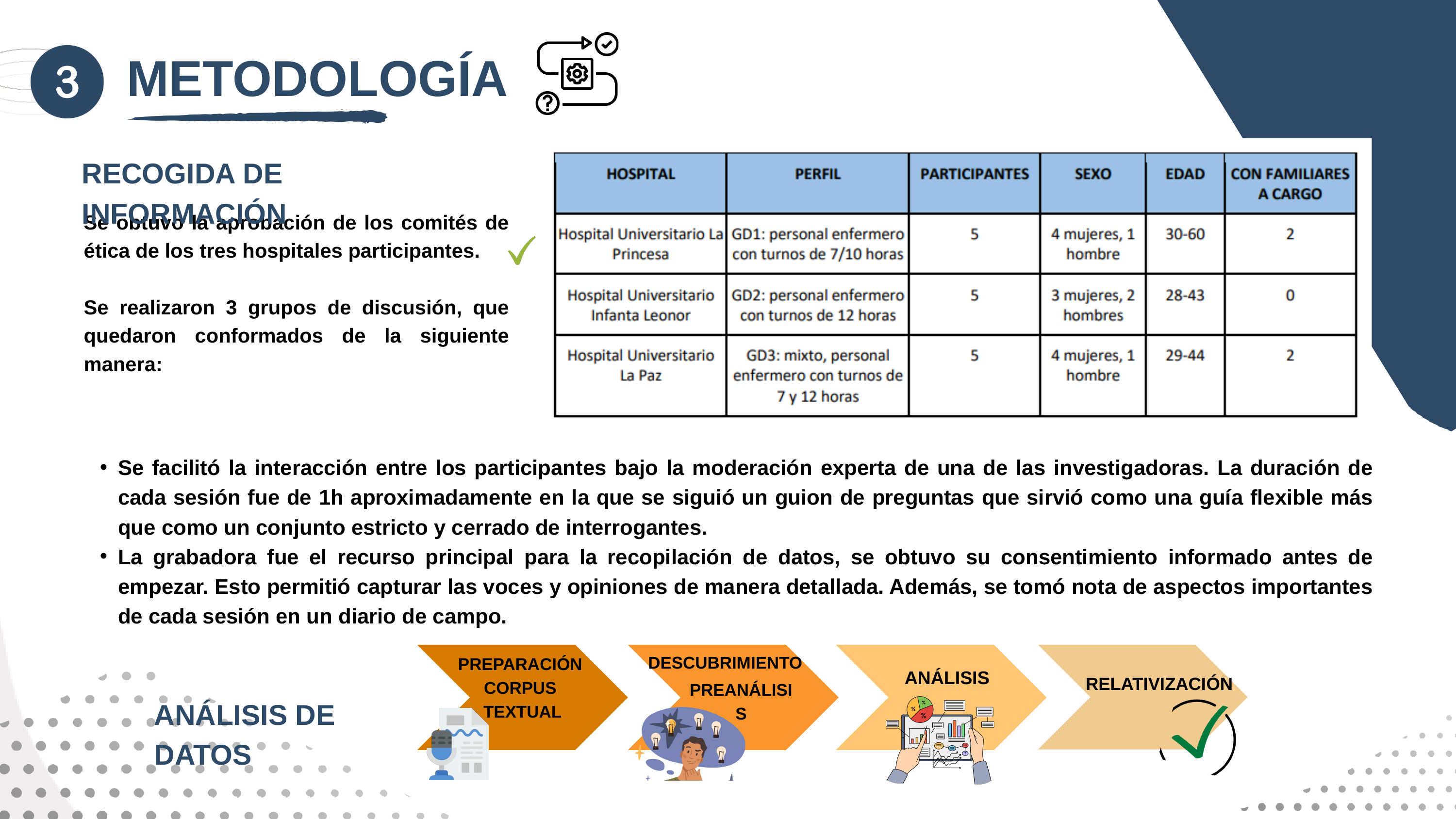

METODOLOGÍA

RECOGIDA DE INFORMACIÓN
Se obtuvo la aprobación de los comités de ética de los tres hospitales participantes.

Se realizaron 3 grupos de discusión, que quedaron conformados de la siguiente manera:

Se facilitó la interacción entre los participantes bajo la moderación experta de una de las investigadoras. La duración de cada sesión fue de 1h aproximadamente en la que se siguió un guion de preguntas que sirvió como una guía flexible más que como un conjunto estricto y cerrado de interrogantes.
La grabadora fue el recurso principal para la recopilación de datos, se obtuvo su consentimiento informado antes de empezar. Esto permitió capturar las voces y opiniones de manera detallada. Además, se tomó nota de aspectos importantes de cada sesión en un diario de campo.

DESCUBRIMIENTO
PREPARACIÓN
CORPUS
TEXTUAL
ANÁLISIS
RELATIVIZACIÓN
PREANÁLISIS
ANÁLISIS DE DATOS